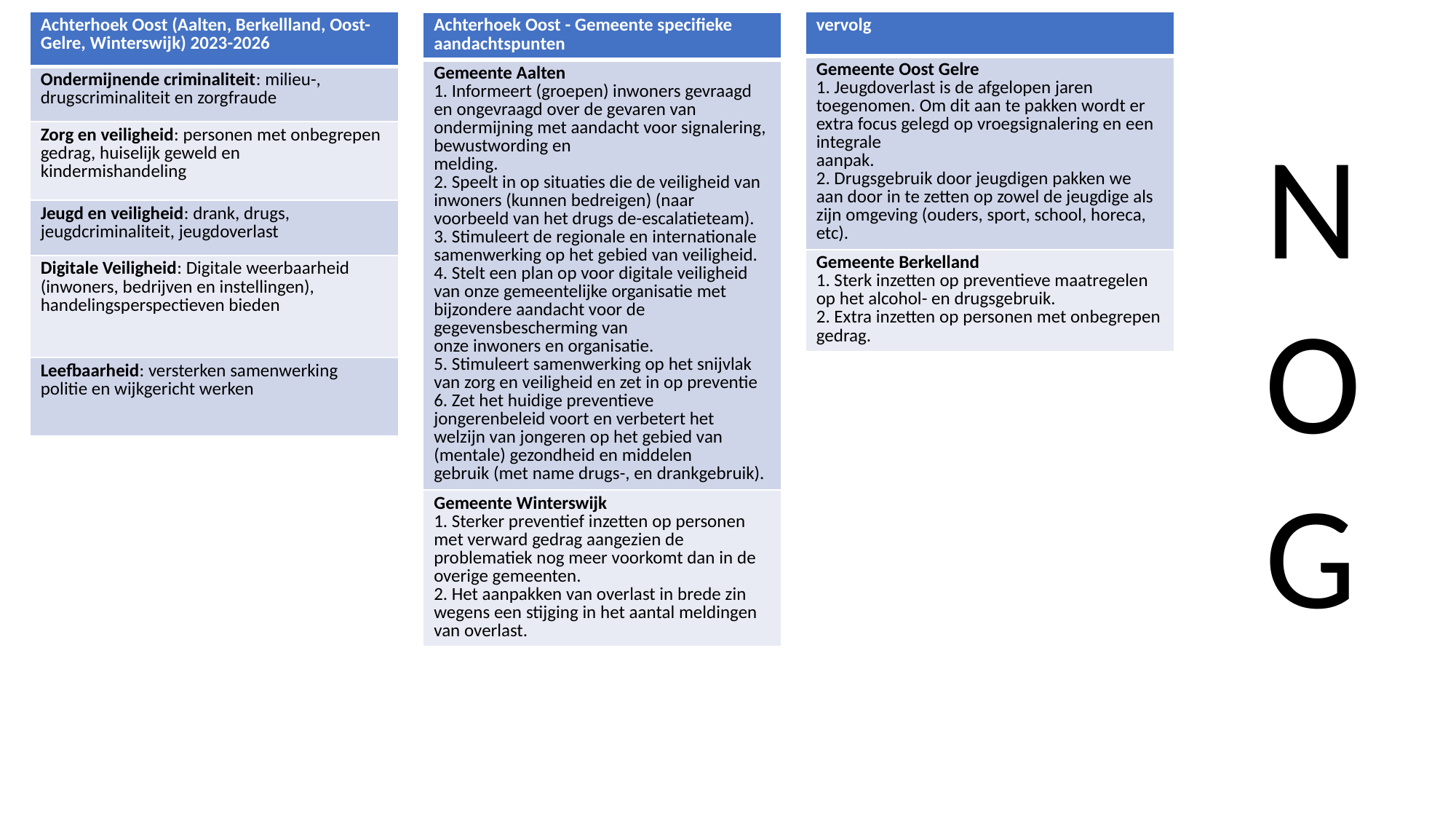

| Achterhoek Oost (Aalten, Berkellland, Oost-Gelre, Winterswijk) 2023-2026 |
| --- |
| Ondermijnende criminaliteit: milieu-, drugscriminaliteit en zorgfraude |
| Zorg en veiligheid: personen met onbegrepen gedrag, huiselijk geweld en kindermishandeling |
| Jeugd en veiligheid: drank, drugs, jeugdcriminaliteit, jeugdoverlast |
| Digitale Veiligheid: Digitale weerbaarheid (inwoners, bedrijven en instellingen), handelingsperspectieven bieden |
| Leefbaarheid: versterken samenwerking politie en wijkgericht werken |
| vervolg |
| --- |
| Gemeente Oost Gelre 1. Jeugdoverlast is de afgelopen jaren toegenomen. Om dit aan te pakken wordt er extra focus gelegd op vroegsignalering en een integrale aanpak. 2. Drugsgebruik door jeugdigen pakken we aan door in te zetten op zowel de jeugdige als zijn omgeving (ouders, sport, school, horeca, etc). |
| Gemeente Berkelland 1. Sterk inzetten op preventieve maatregelen op het alcohol- en drugsgebruik. 2. Extra inzetten op personen met onbegrepen gedrag. |
| Achterhoek Oost - Gemeente specifieke aandachtspunten |
| --- |
| Gemeente Aalten 1. Informeert (groepen) inwoners gevraagd en ongevraagd over de gevaren van ondermijning met aandacht voor signalering, bewustwording en melding. 2. Speelt in op situaties die de veiligheid van inwoners (kunnen bedreigen) (naar voorbeeld van het drugs de-escalatieteam). 3. Stimuleert de regionale en internationale samenwerking op het gebied van veiligheid. 4. Stelt een plan op voor digitale veiligheid van onze gemeentelijke organisatie met bijzondere aandacht voor de gegevensbescherming van onze inwoners en organisatie. 5. Stimuleert samenwerking op het snijvlak van zorg en veiligheid en zet in op preventie 6. Zet het huidige preventieve jongerenbeleid voort en verbetert het welzijn van jongeren op het gebied van (mentale) gezondheid en middelen gebruik (met name drugs-, en drankgebruik). |
| Gemeente Winterswijk 1. Sterker preventief inzetten op personen met verward gedrag aangezien de problematiek nog meer voorkomt dan in de overige gemeenten. 2. Het aanpakken van overlast in brede zin wegens een stijging in het aantal meldingen van overlast. |
N
O
G